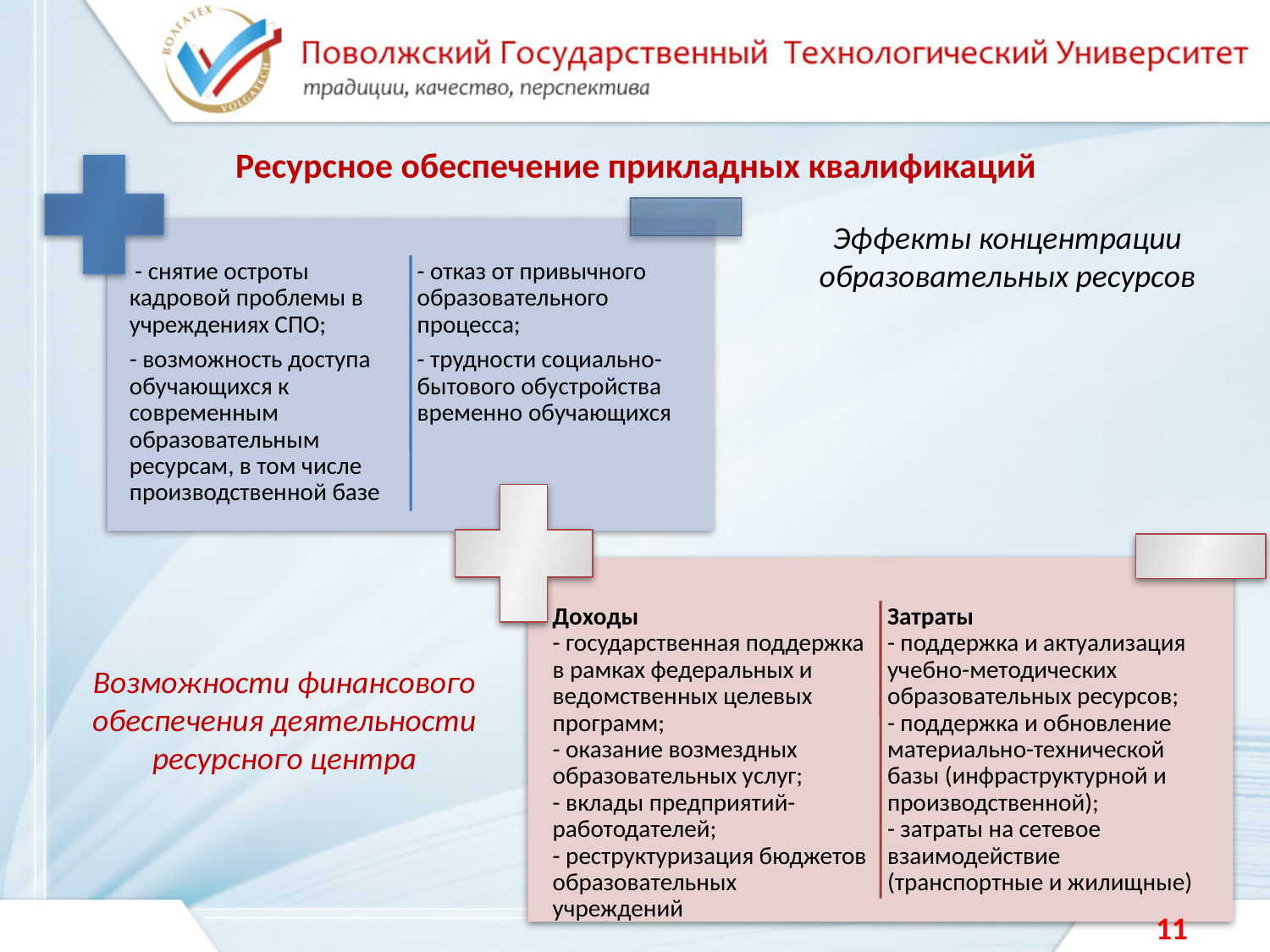

- снятие остроты кадровой проблемы в учреждениях СПО;
- возможность доступа обучающихся к современным образовательным ресурсам, в том числе производственной базе
- отказ от привычного образовательного процесса;
- трудности социально-бытового обустройства временно обучающихся
Ресурсное обеспечение прикладных квалификаций
Эффекты концентрации образовательных ресурсов
Доходы
- государственная поддержка в рамках федеральных и ведомственных целевых программ;
- оказание возмездных образовательных услуг;
- вклады предприятий-работодателей;
- реструктуризация бюджетов образовательных учреждений
Затраты
- поддержка и актуализация учебно-методических образовательных ресурсов;
- поддержка и обновление материально-технической базы (инфраструктурной и производственной);
- затраты на сетевое взаимодействие (транспортные и жилищные)
Возможности финансового обеспечения деятельности ресурсного центра
11